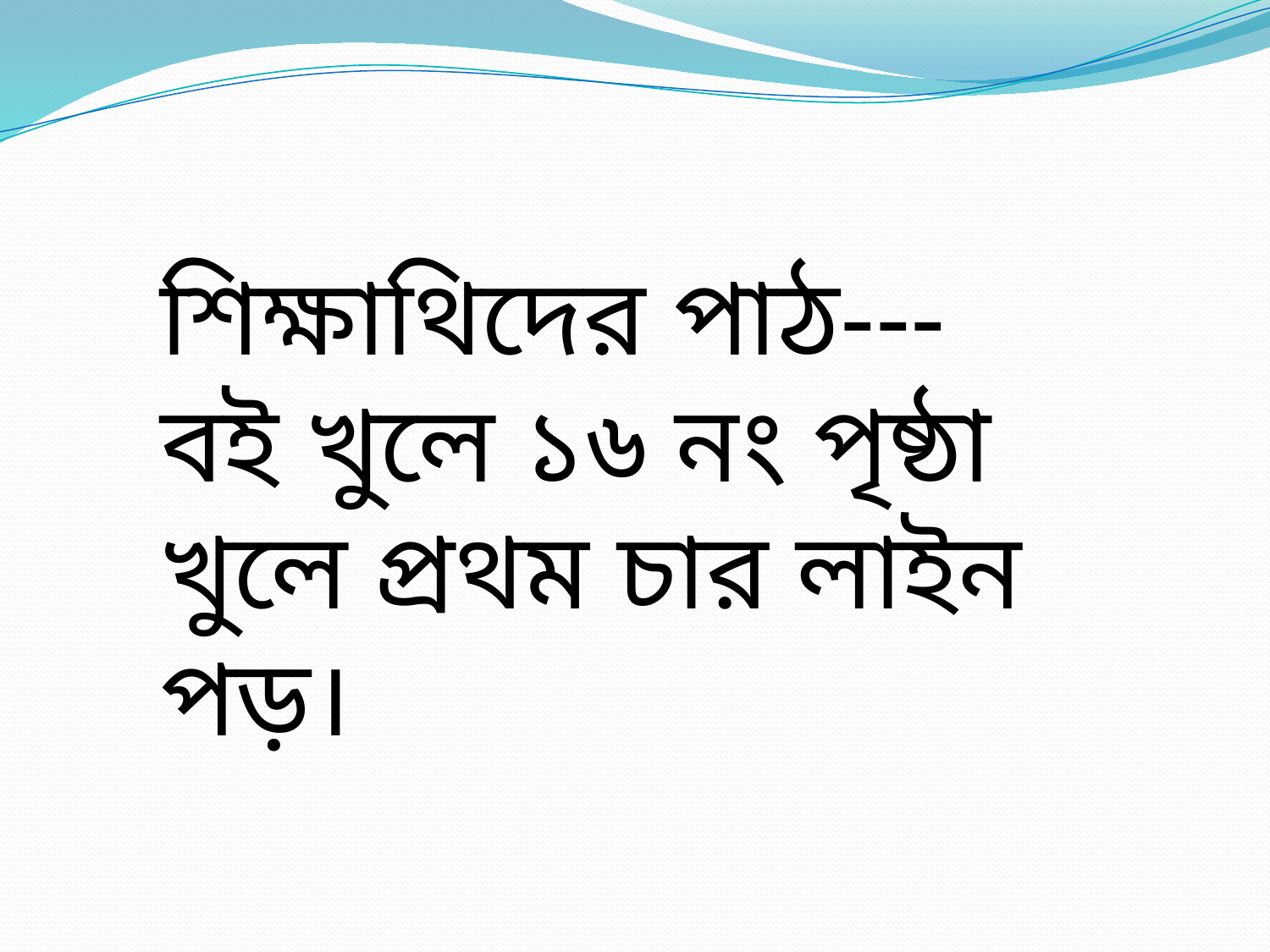

শিক্ষাথিদের পাঠ---
বই খুলে ১৬ নং পৃষ্ঠা খুলে প্রথম চার লাইন পড়।